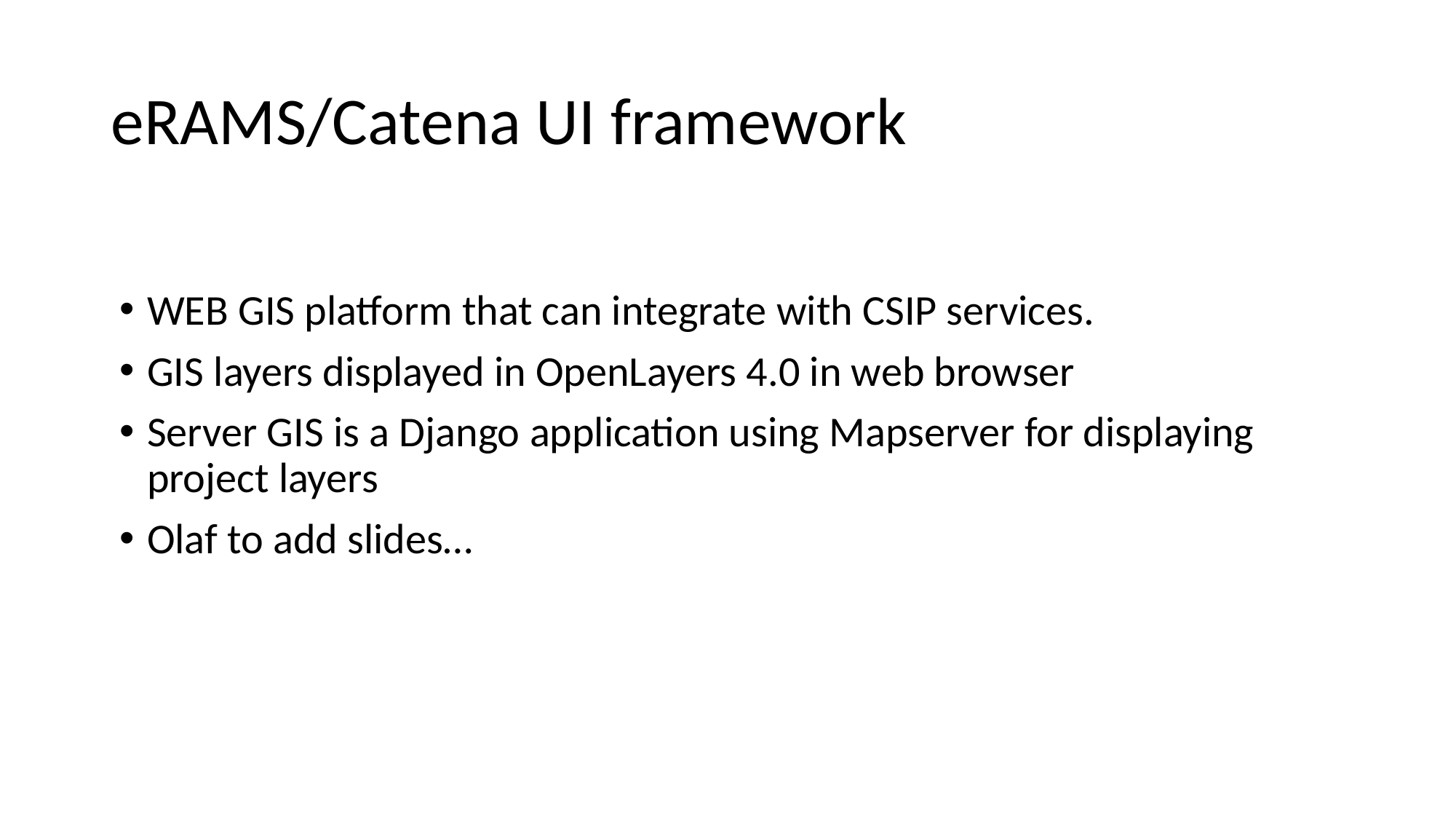

# eRAMS/Catena UI framework
WEB GIS platform that can integrate with CSIP services.
GIS layers displayed in OpenLayers 4.0 in web browser
Server GIS is a Django application using Mapserver for displaying project layers
Olaf to add slides…